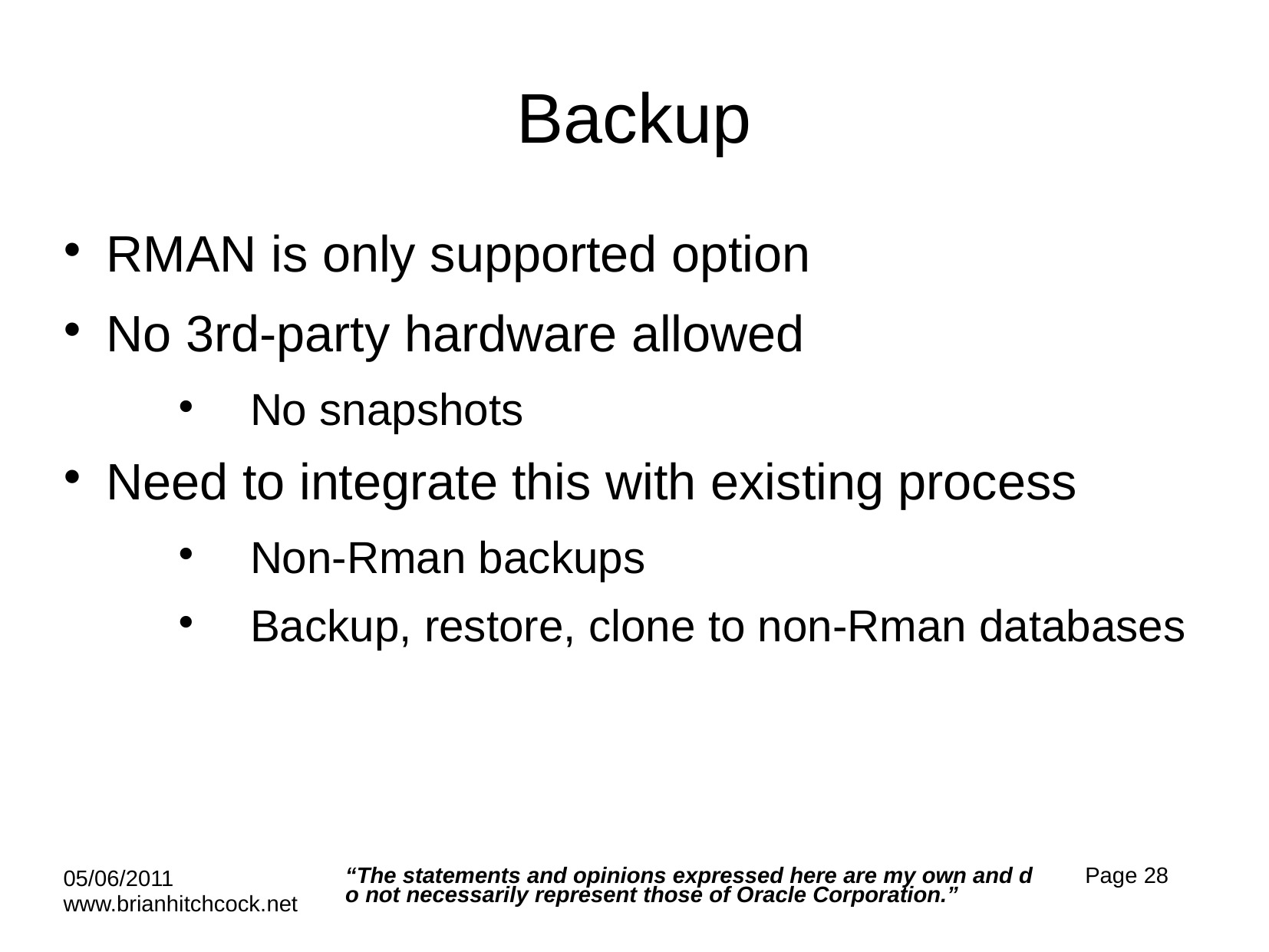

# Backup
RMAN is only supported option
No 3rd-party hardware allowed
No snapshots
Need to integrate this with existing process
Non-Rman backups
Backup, restore, clone to non-Rman databases
“The statements and opinions expressed here are my own and do not necessarily represent those of Oracle Corporation.”
Page 28
05/06/2011 www.brianhitchcock.net